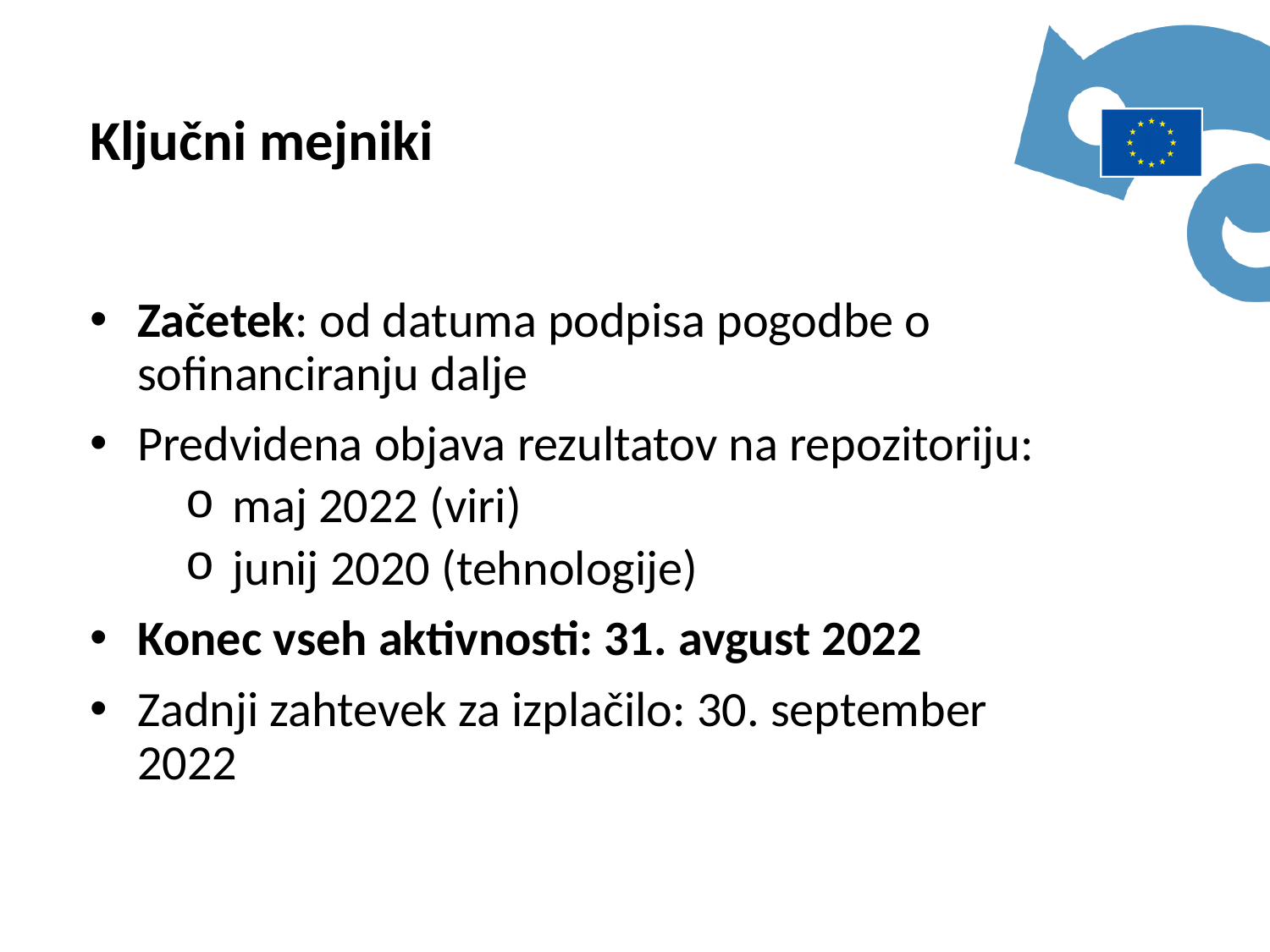

Ključni mejniki
Začetek: od datuma podpisa pogodbe o sofinanciranju dalje
Predvidena objava rezultatov na repozitoriju:
maj 2022 (viri)
junij 2020 (tehnologije)
Konec vseh aktivnosti: 31. avgust 2022
Zadnji zahtevek za izplačilo: 30. september 2022